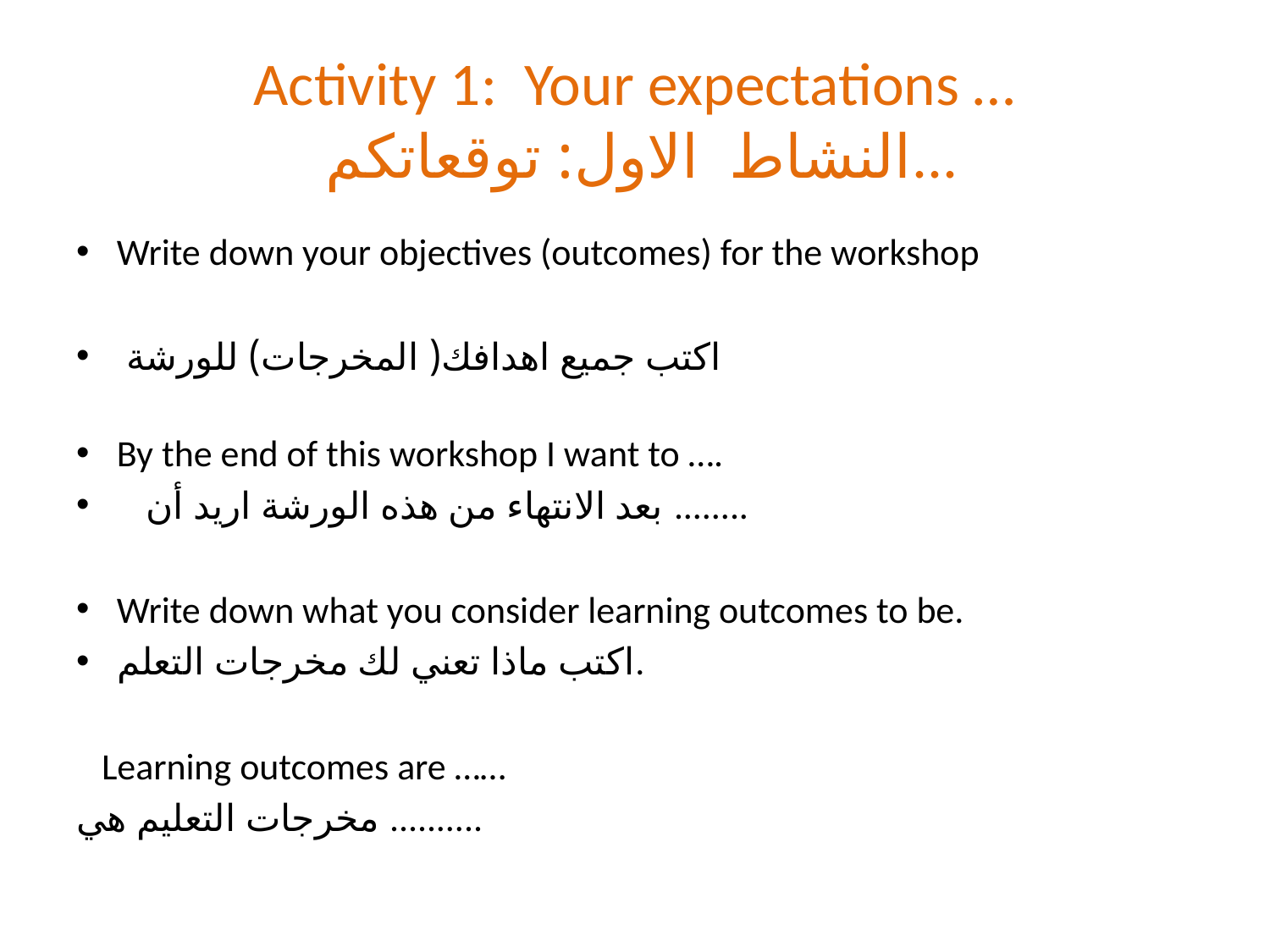

# Activity 1:  Your expectations … النشاط  الاول: توقعاتكم...
Write down your objectives (outcomes) for the workshop

 اكتب جميع اهدافك( المخرجات) للورشة
By the end of this workshop I want to ….
   بعد الانتهاء من هذه الورشة اريد أن ........

Write down what you consider learning outcomes to be.
اكتب ماذا تعني لك مخرجات التعلم.

   Learning outcomes are ……
مخرجات التعليم هي ..........